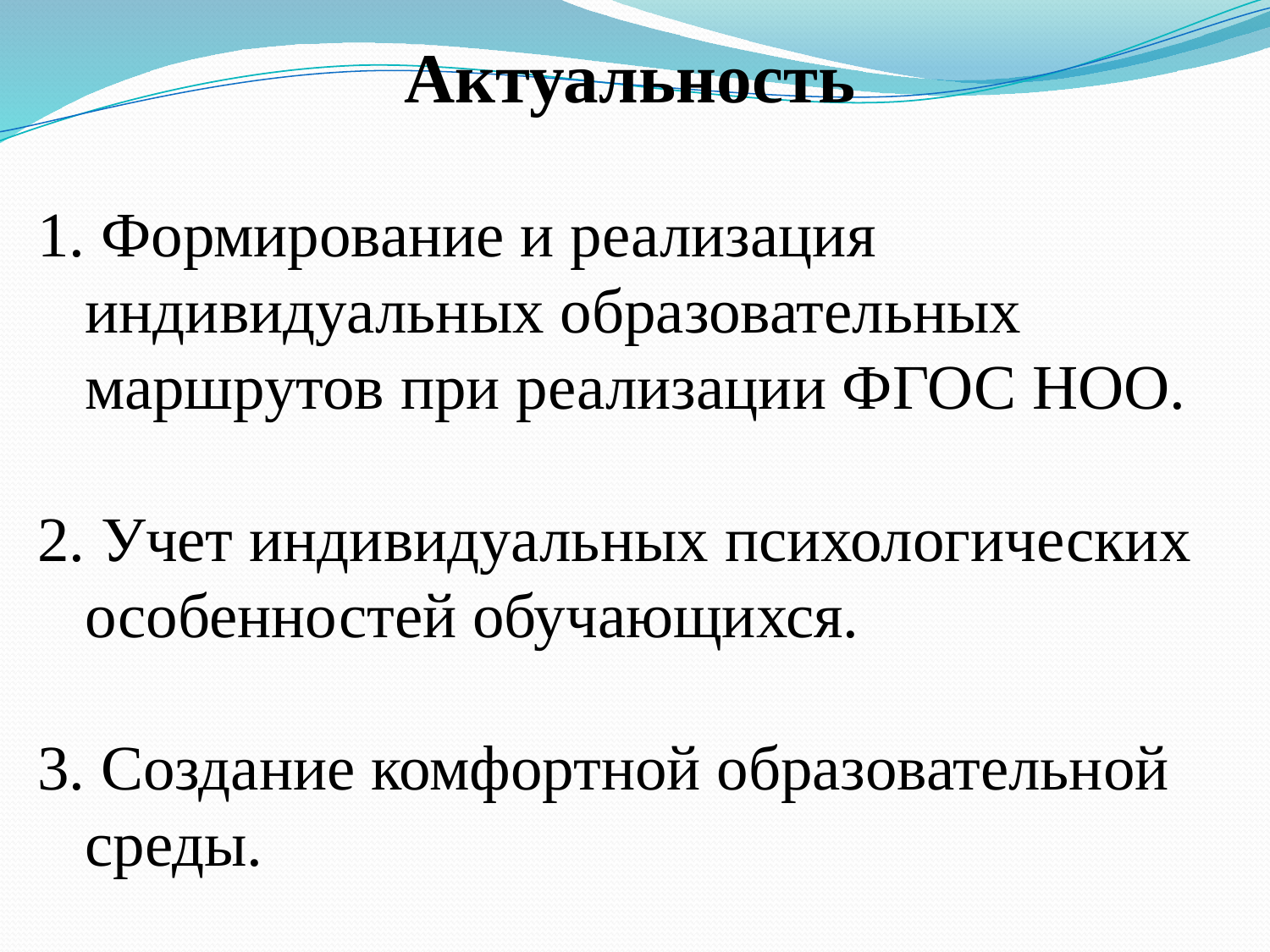

Актуальность

 Формирование и реализация индивидуальных образовательных маршрутов при реализации ФГОС НОО.

2. Учет индивидуальных психологических особенностей обучающихся.

3. Создание комфортной образовательной среды.